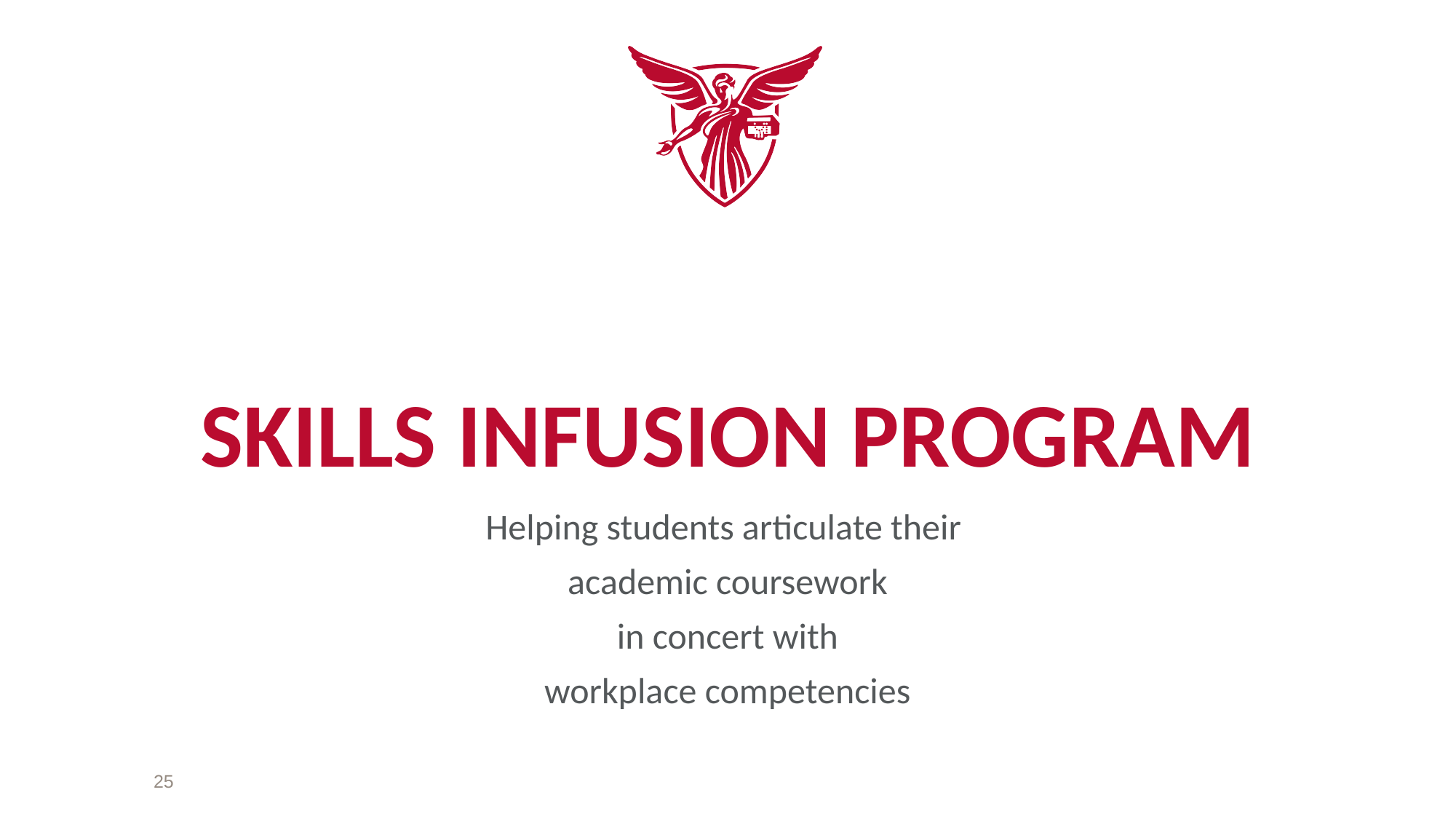

# Skills Infusion Program
Helping students articulate their
academic coursework
 in concert with
workplace competencies
25